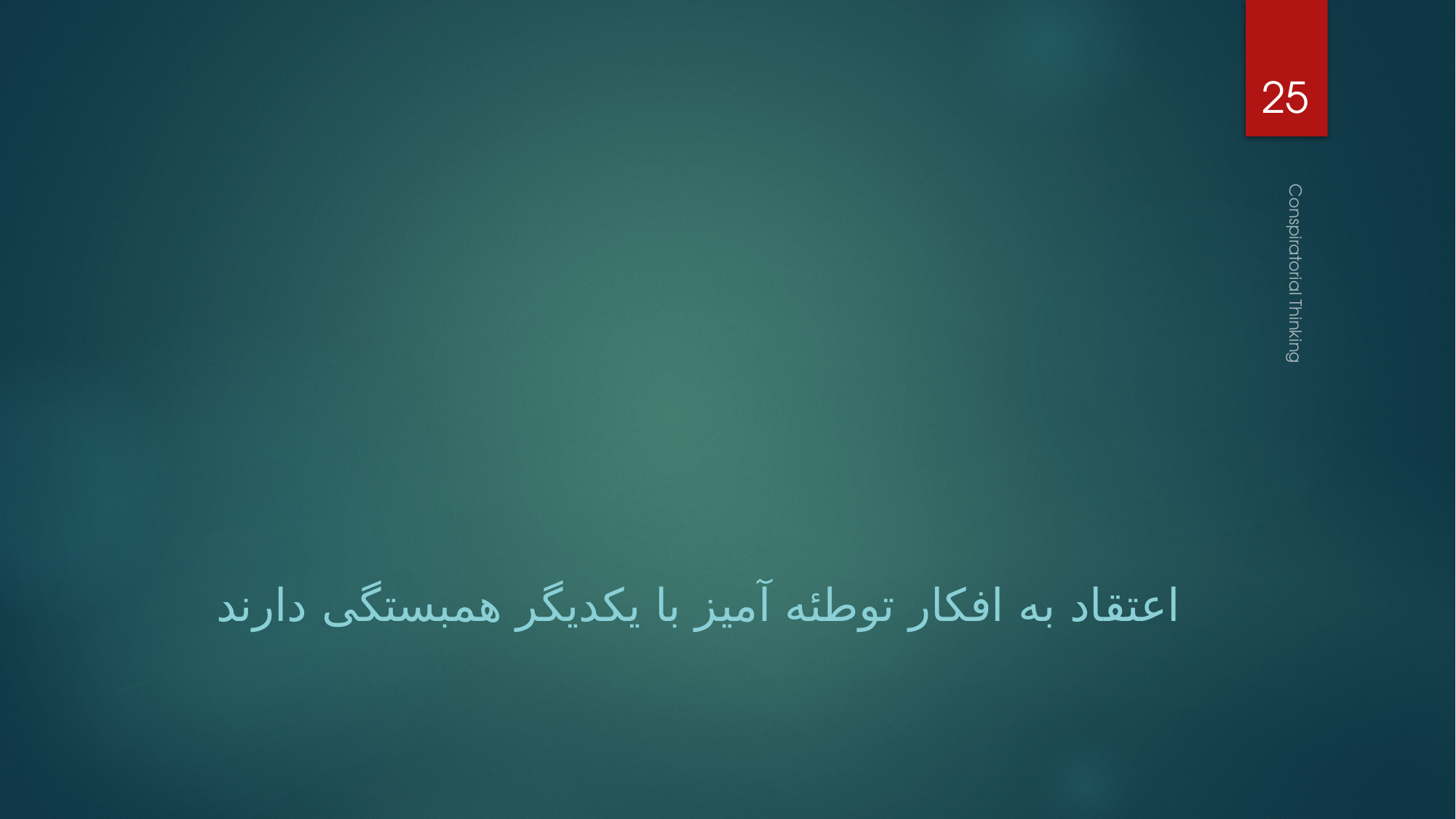

25
#
Conspiratorial Thinking
اعتقاد به افکار توطئه آمیز با یکدیگر همبستگی دارند